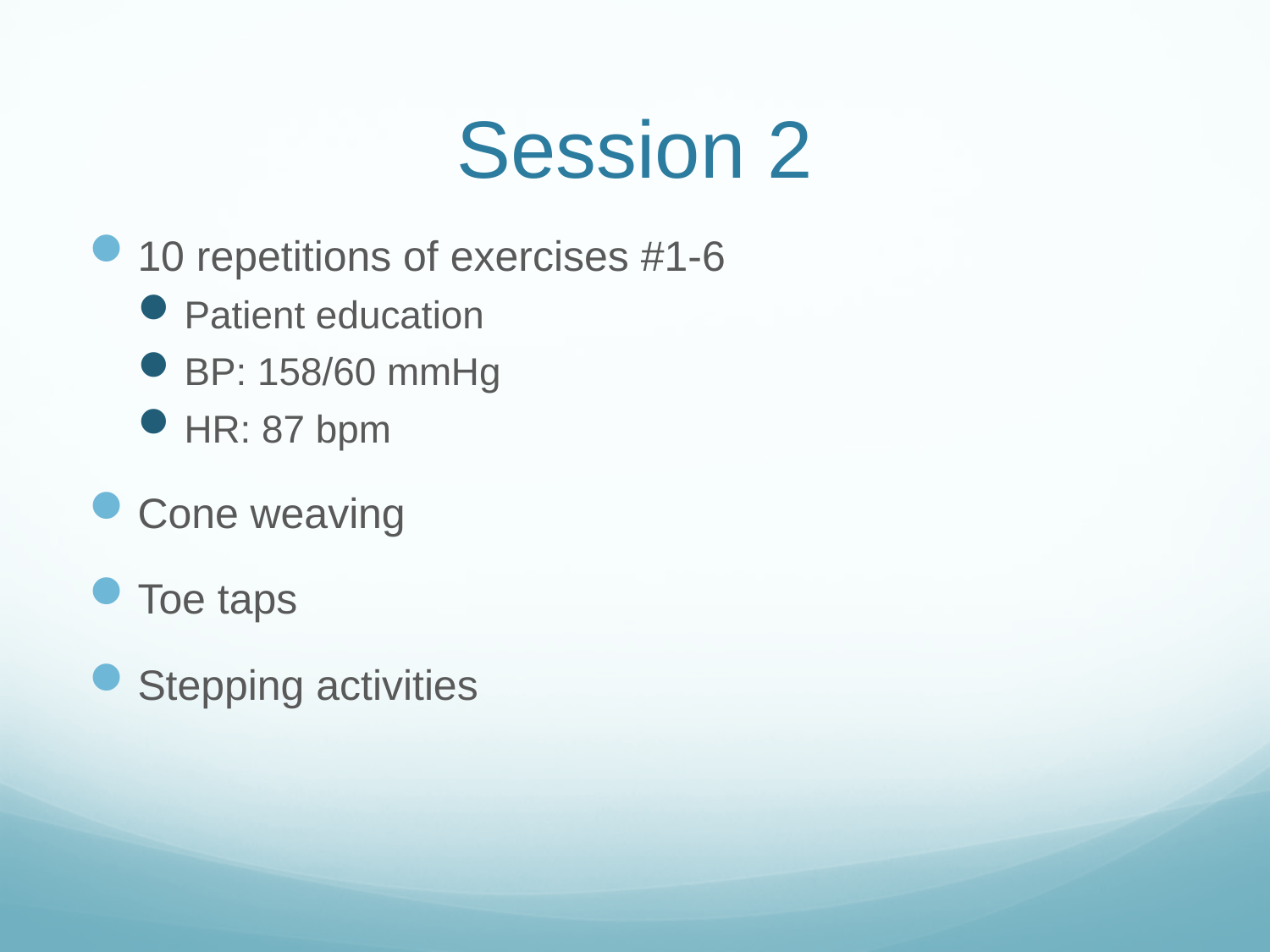

# Session 2
10 repetitions of exercises #1-6
Patient education
BP: 158/60 mmHg
HR: 87 bpm
Cone weaving
Toe taps
Stepping activities